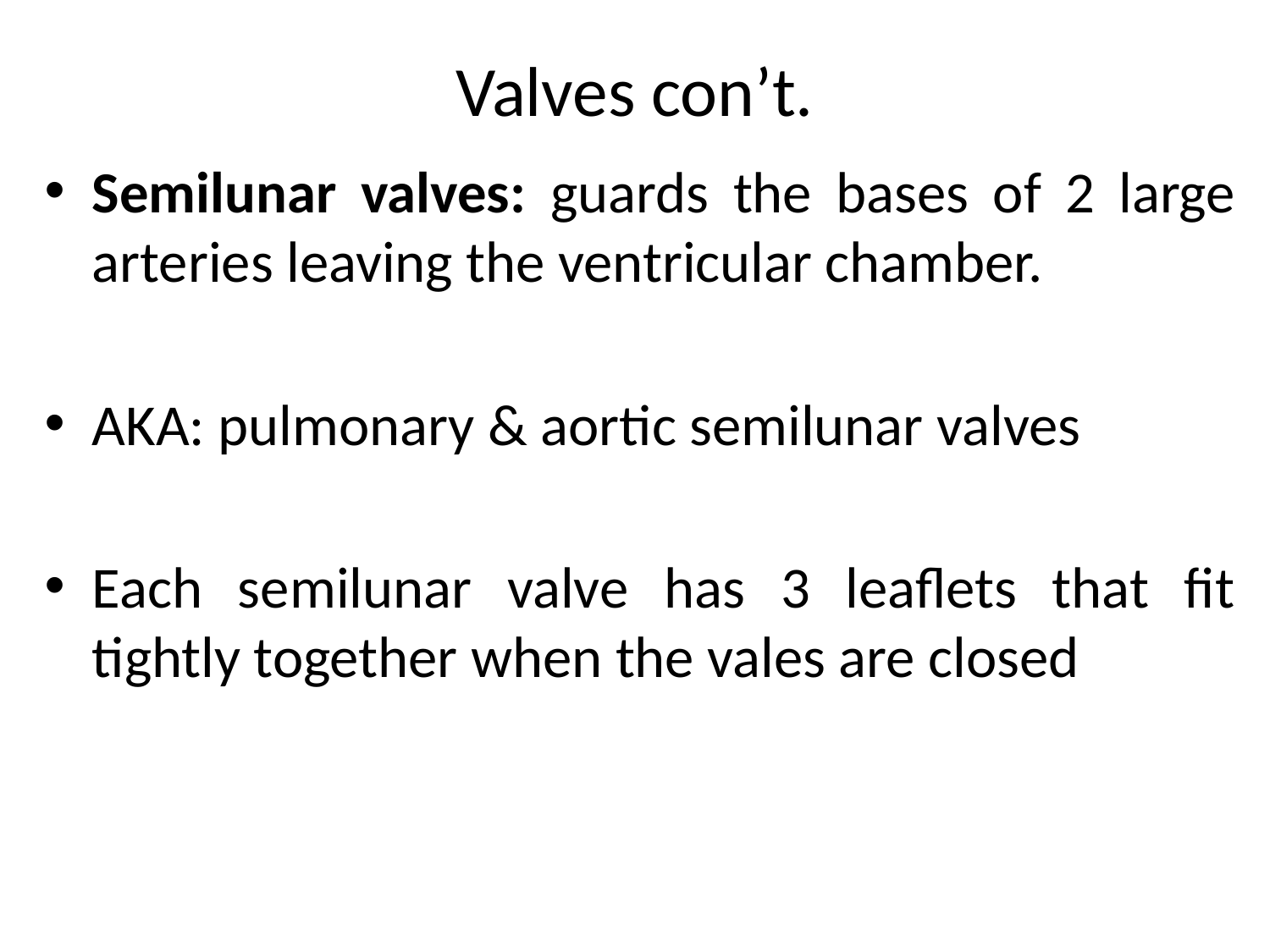

# Valves con’t.
Semilunar valves: guards the bases of 2 large arteries leaving the ventricular chamber.

AKA: pulmonary & aortic semilunar valves

Each semilunar valve has 3 leaflets that fit tightly together when the vales are closed